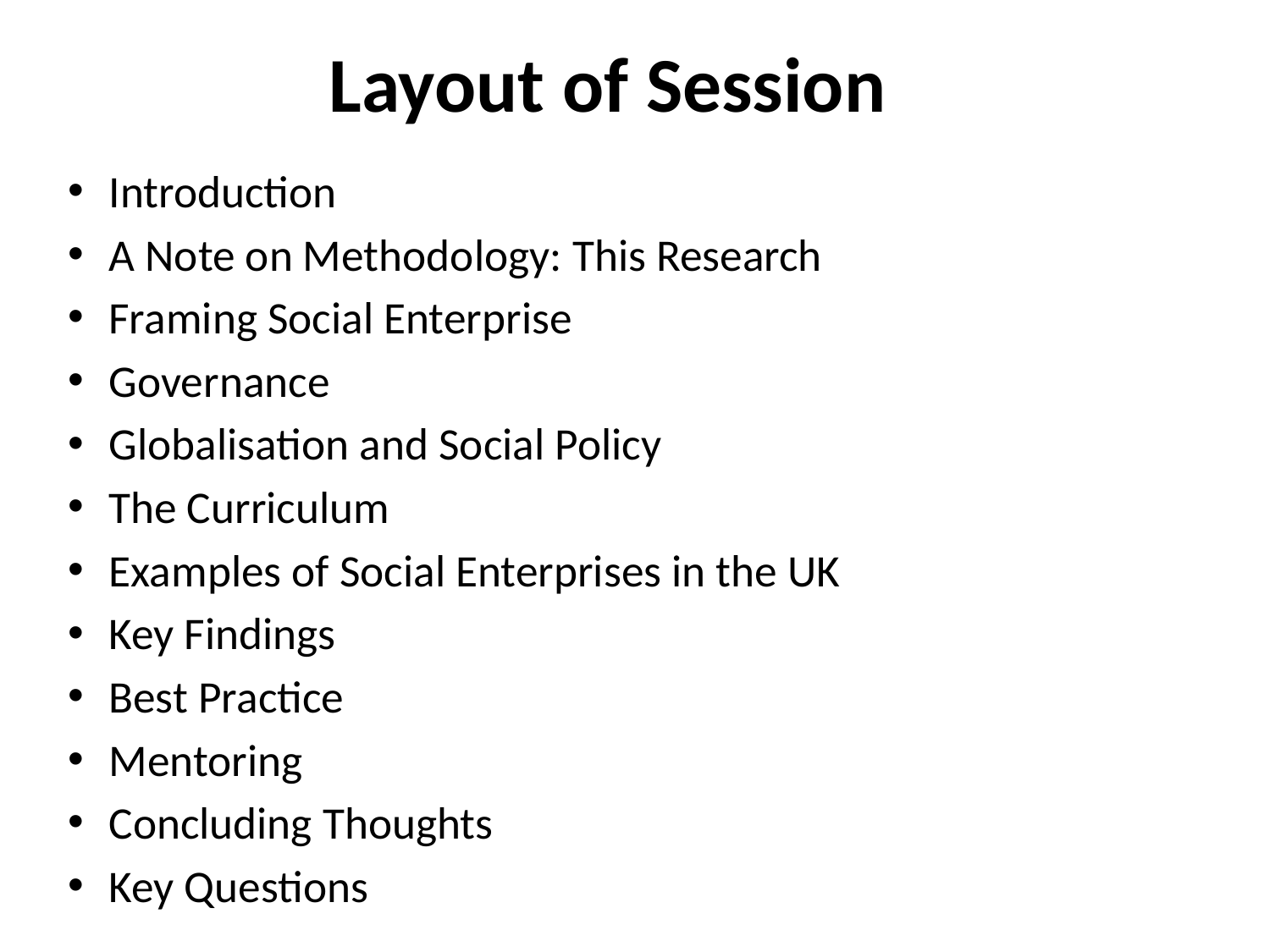

# Layout of Session
Introduction
A Note on Methodology: This Research
Framing Social Enterprise
Governance
Globalisation and Social Policy
The Curriculum
Examples of Social Enterprises in the UK
Key Findings
Best Practice
Mentoring
Concluding Thoughts
Key Questions